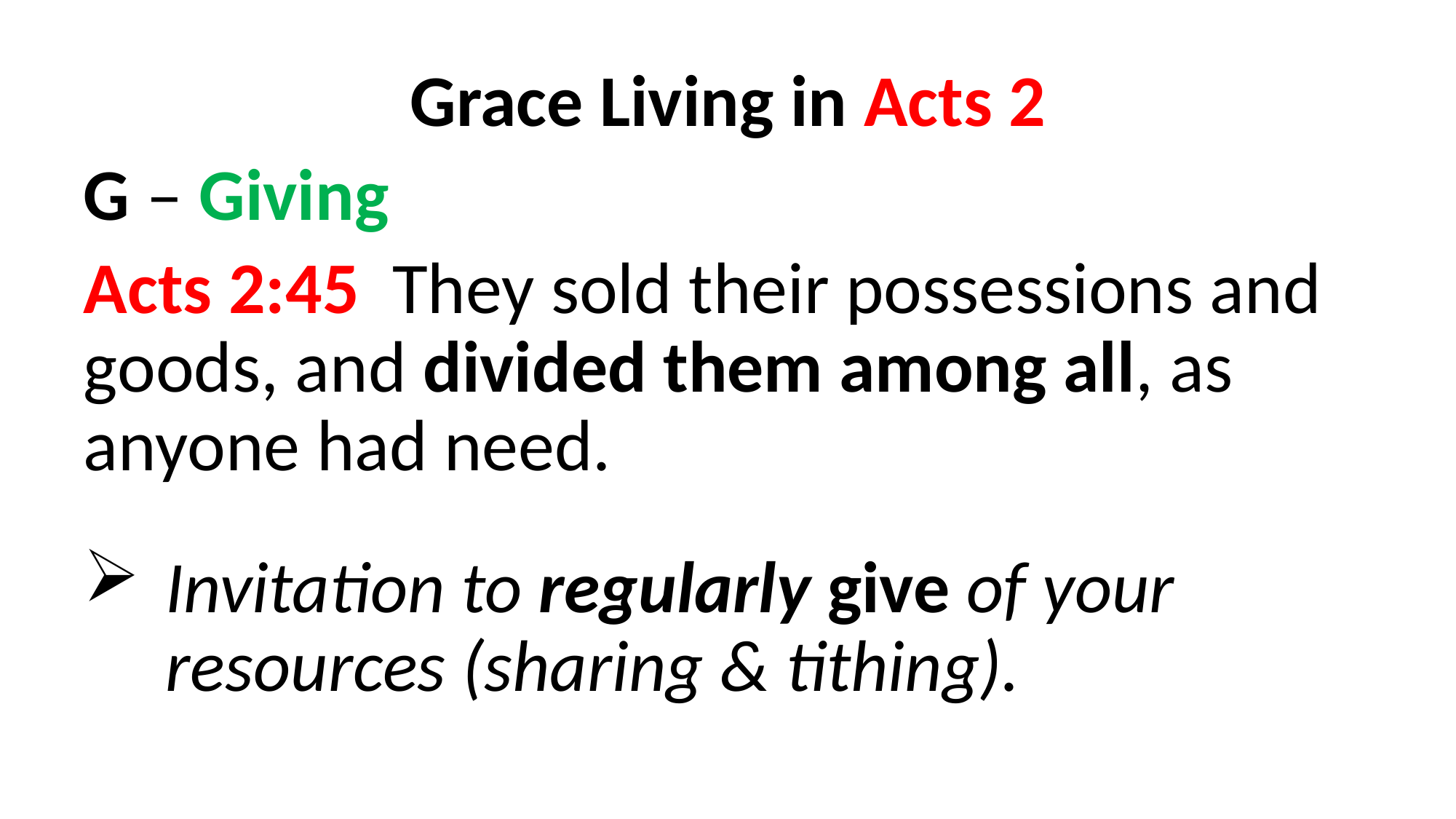

Grace Living in Acts 2
G – Giving
Acts 2:45  They sold their possessions and goods, and divided them among all, as anyone had need.

Invitation to regularly give of your resources (sharing & tithing).